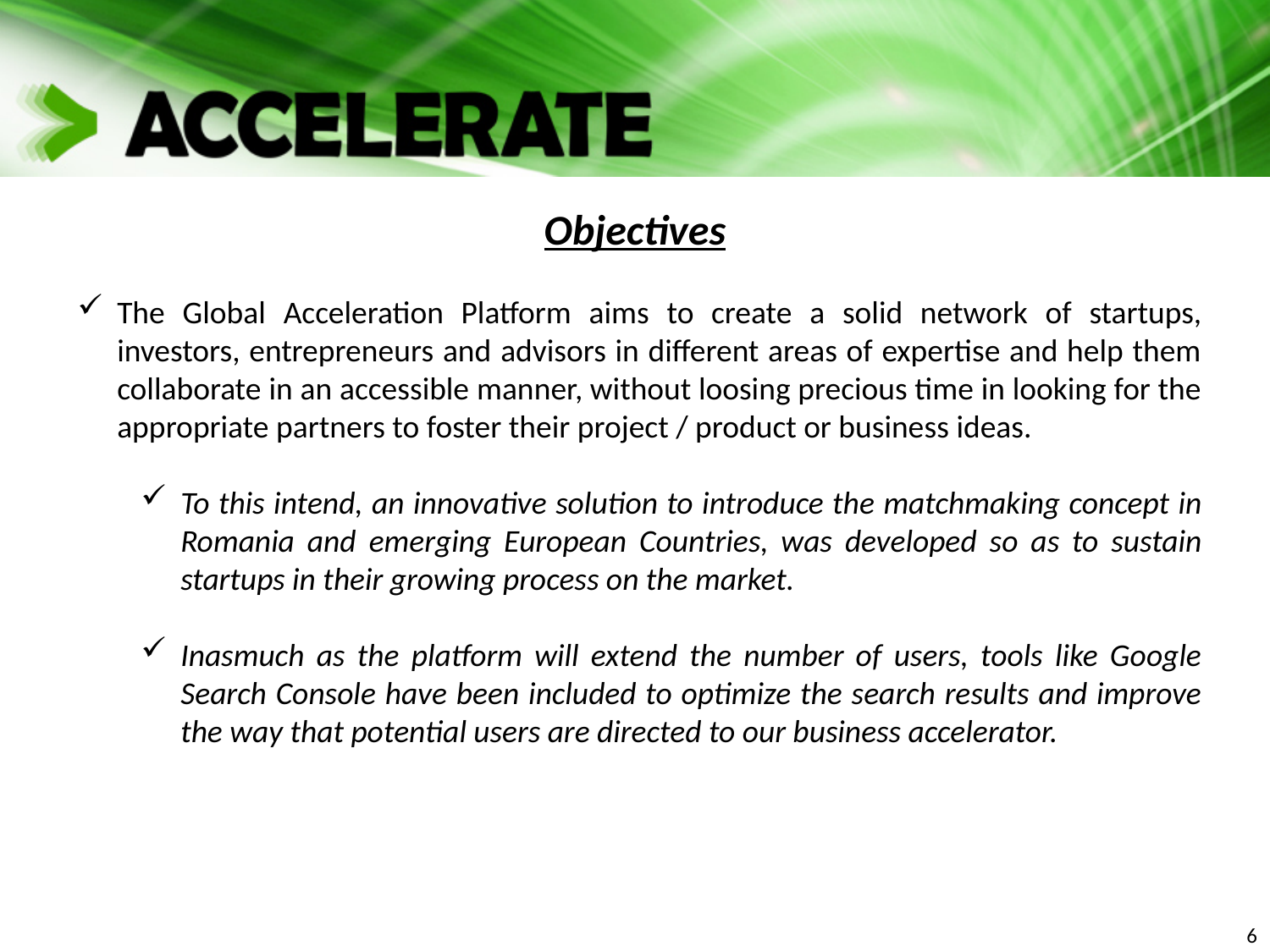

# Objectives
The Global Acceleration Platform aims to create a solid network of startups, investors, entrepreneurs and advisors in different areas of expertise and help them collaborate in an accessible manner, without loosing precious time in looking for the appropriate partners to foster their project / product or business ideas.

To this intend, an innovative solution to introduce the matchmaking concept in Romania and emerging European Countries, was developed so as to sustain startups in their growing process on the market.

Inasmuch as the platform will extend the number of users, tools like Google Search Console have been included to optimize the search results and improve the way that potential users are directed to our business accelerator.

6